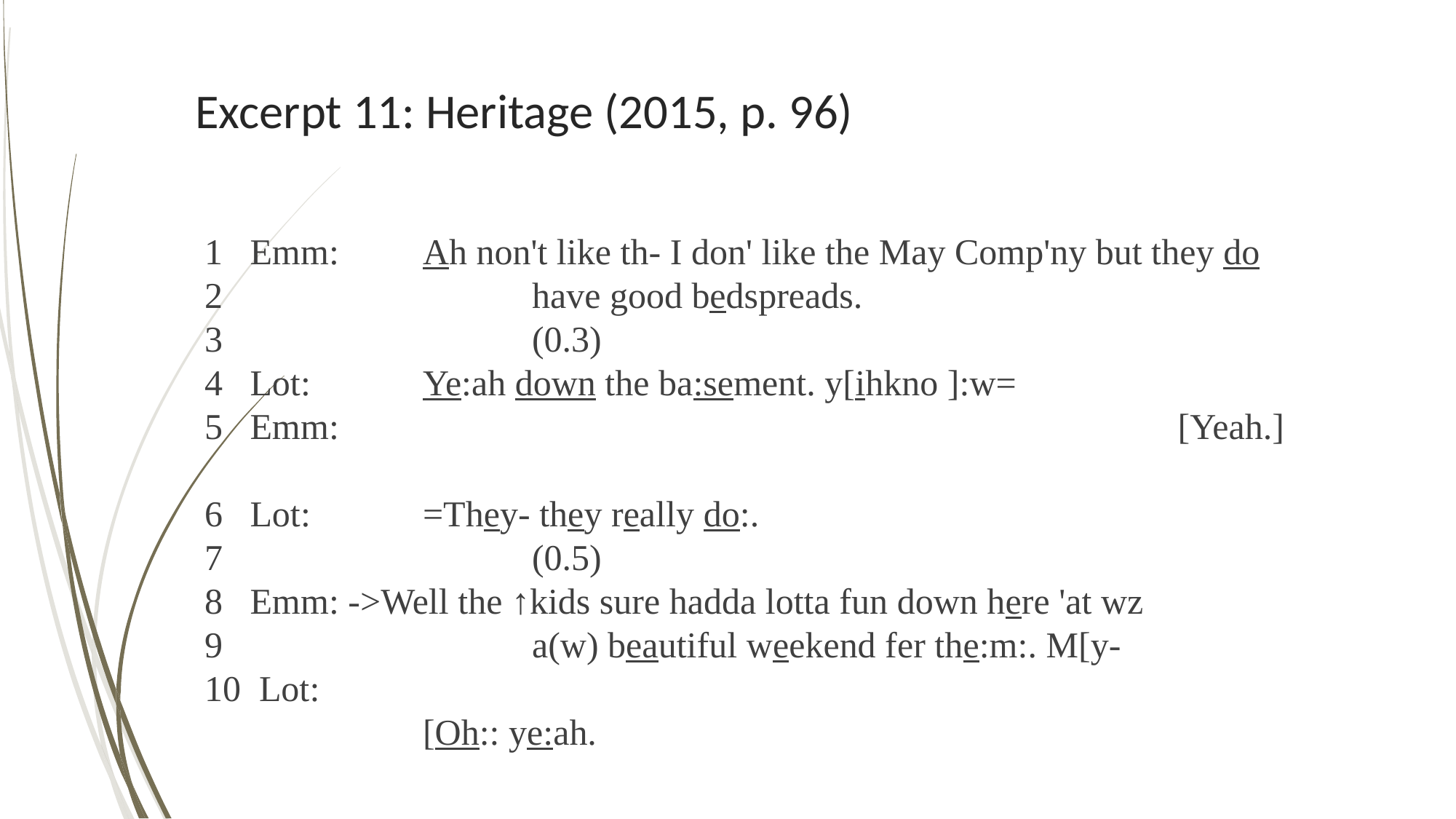

# Excerpt 11: Heritage (2015, p. 96)
11
1   Emm:	Ah non't like th- I don' like the May Comp'ny but they do
2   			have good bedspreads.
3			(0.3)
4   Lot:		Ye:ah down the ba:sement. y[ihkno ]:w=
5   Emm:							           [Yeah.]
6   Lot:		=They- they really do:.
7			(0.5)
8   Emm: ->Well the ↑kids sure hadda lotta fun down here 'at wz
9			a(w) beautiful weekend fer the:m:. M[y-
10  Lot:											[Oh:: ye:ah.